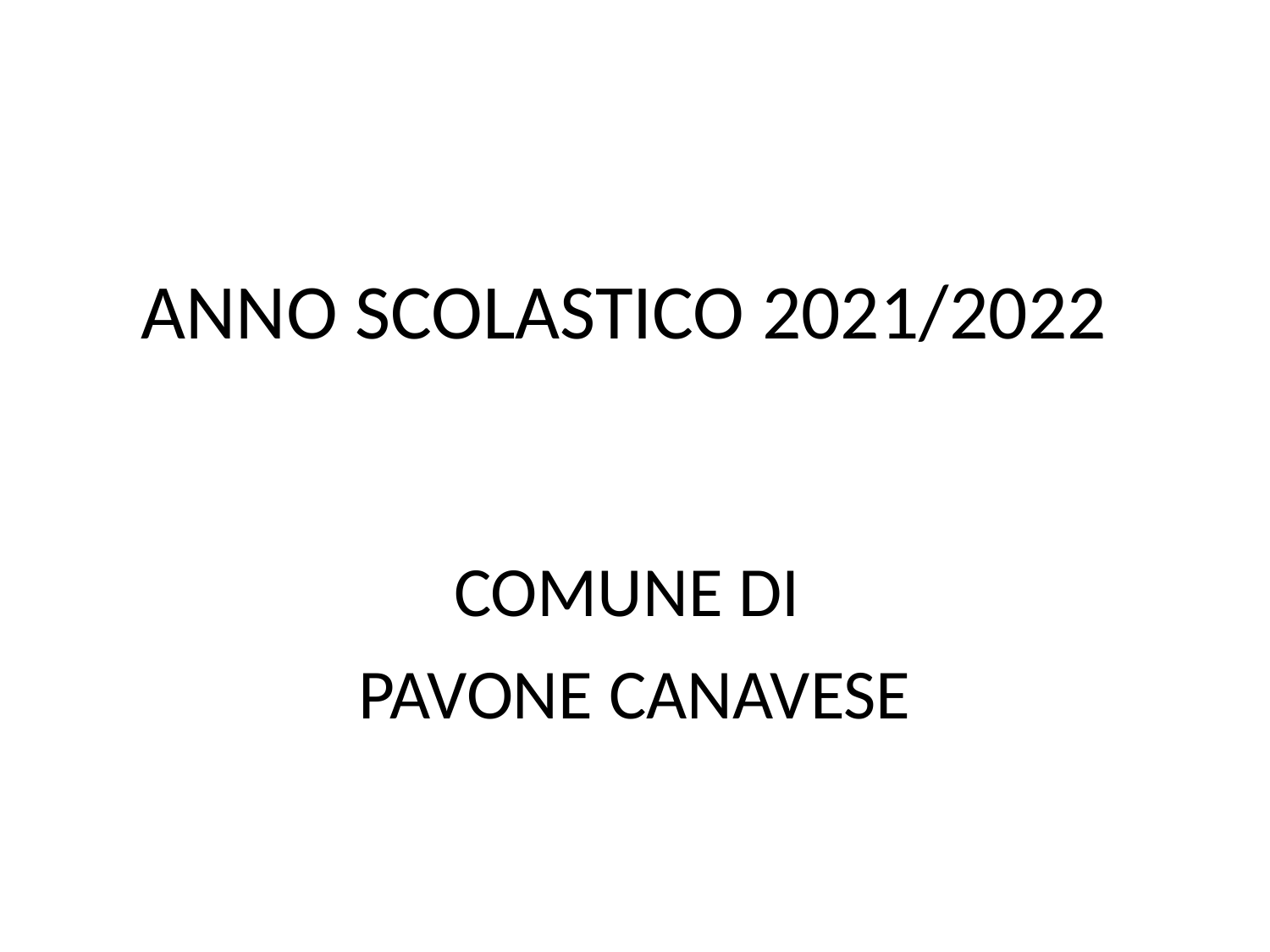

# ANNO SCOLASTICO 2021/2022
COMUNE DI
PAVONE CANAVESE